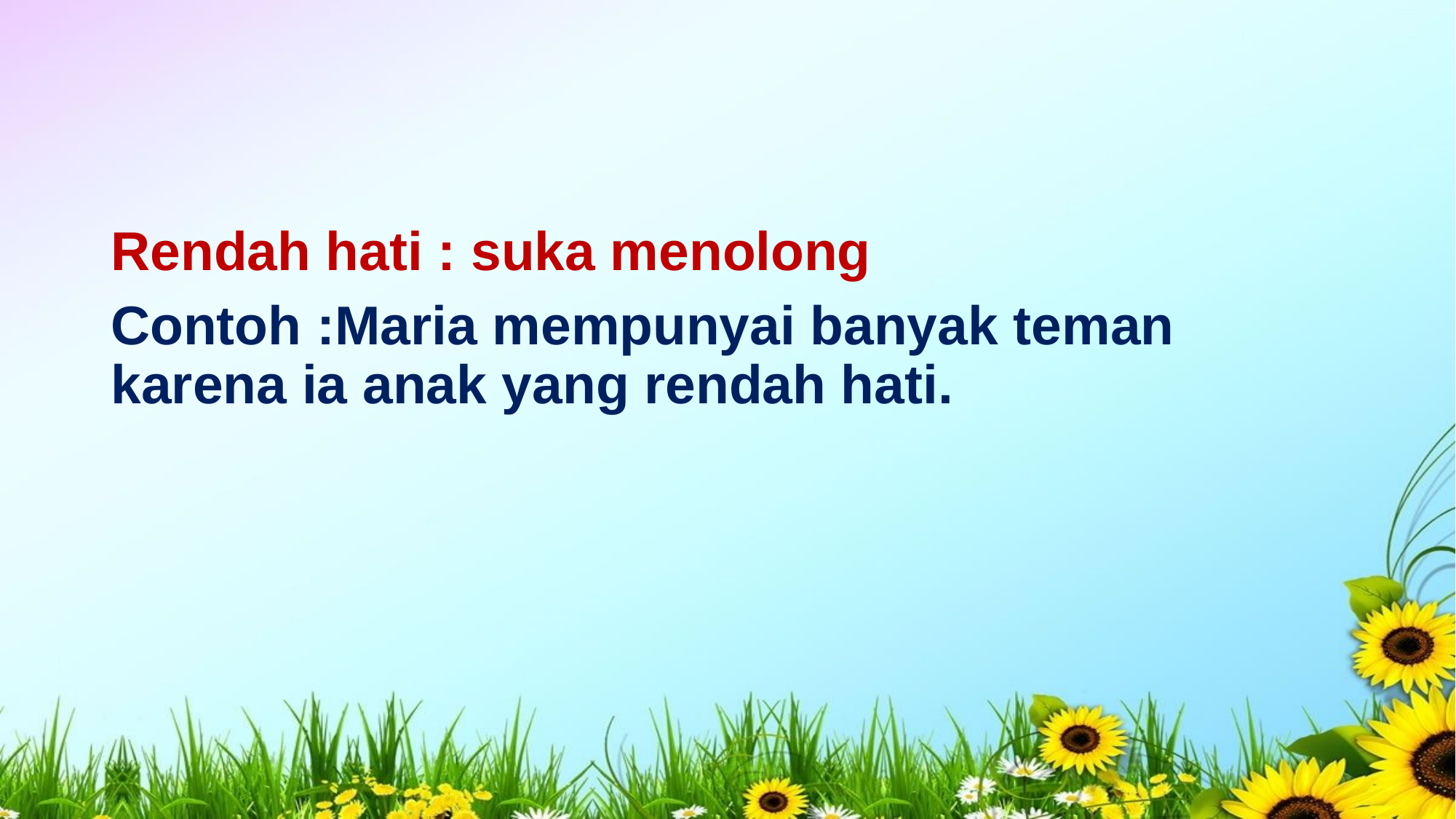

#
Rendah hati : suka menolong
Contoh :Maria mempunyai banyak teman karena ia anak yang rendah hati.